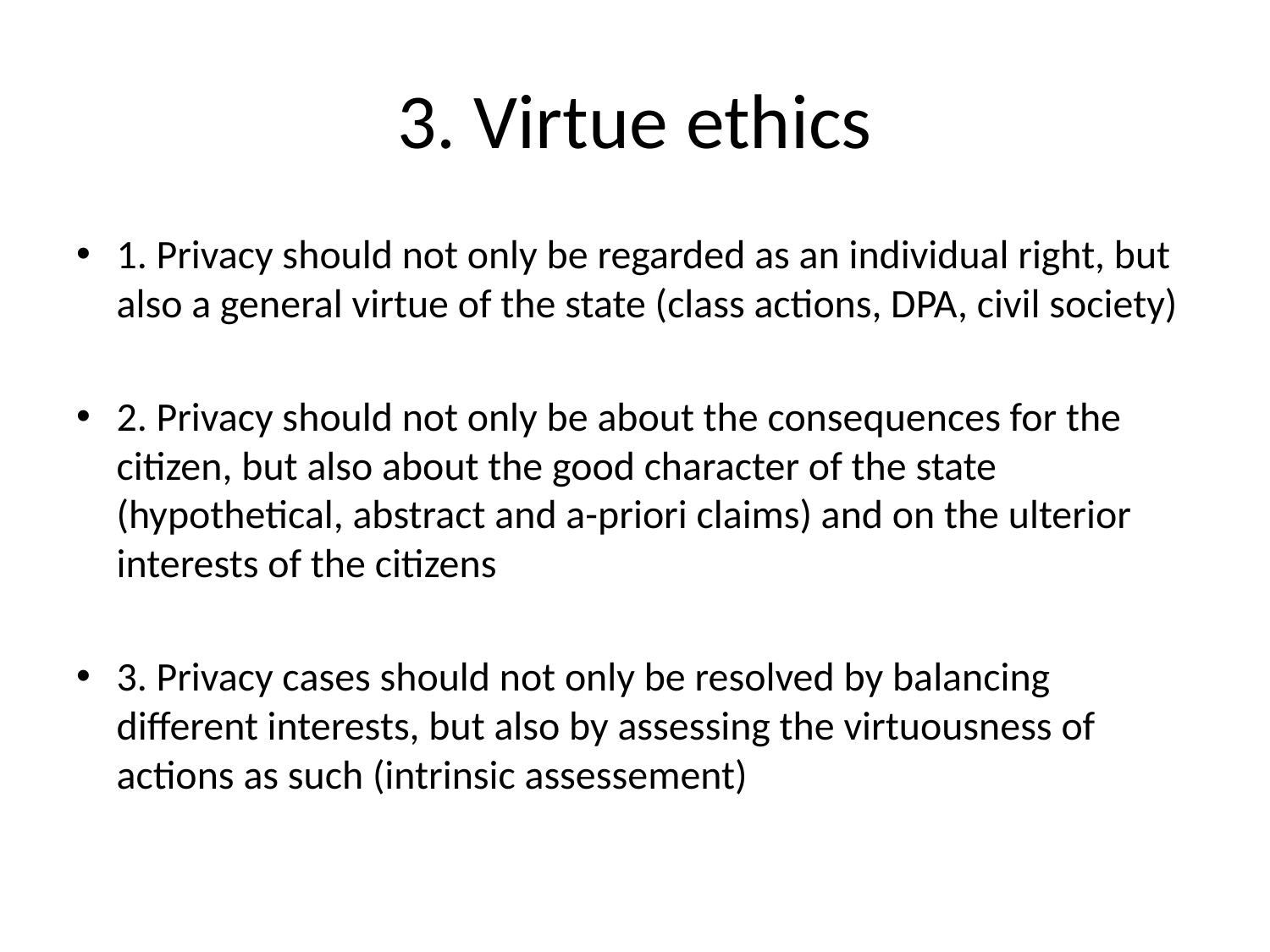

# 3. Virtue ethics
1. Privacy should not only be regarded as an individual right, but also a general virtue of the state (class actions, DPA, civil society)

2. Privacy should not only be about the consequences for the citizen, but also about the good character of the state (hypothetical, abstract and a-priori claims) and on the ulterior interests of the citizens

3. Privacy cases should not only be resolved by balancing different interests, but also by assessing the virtuousness of actions as such (intrinsic assessement)